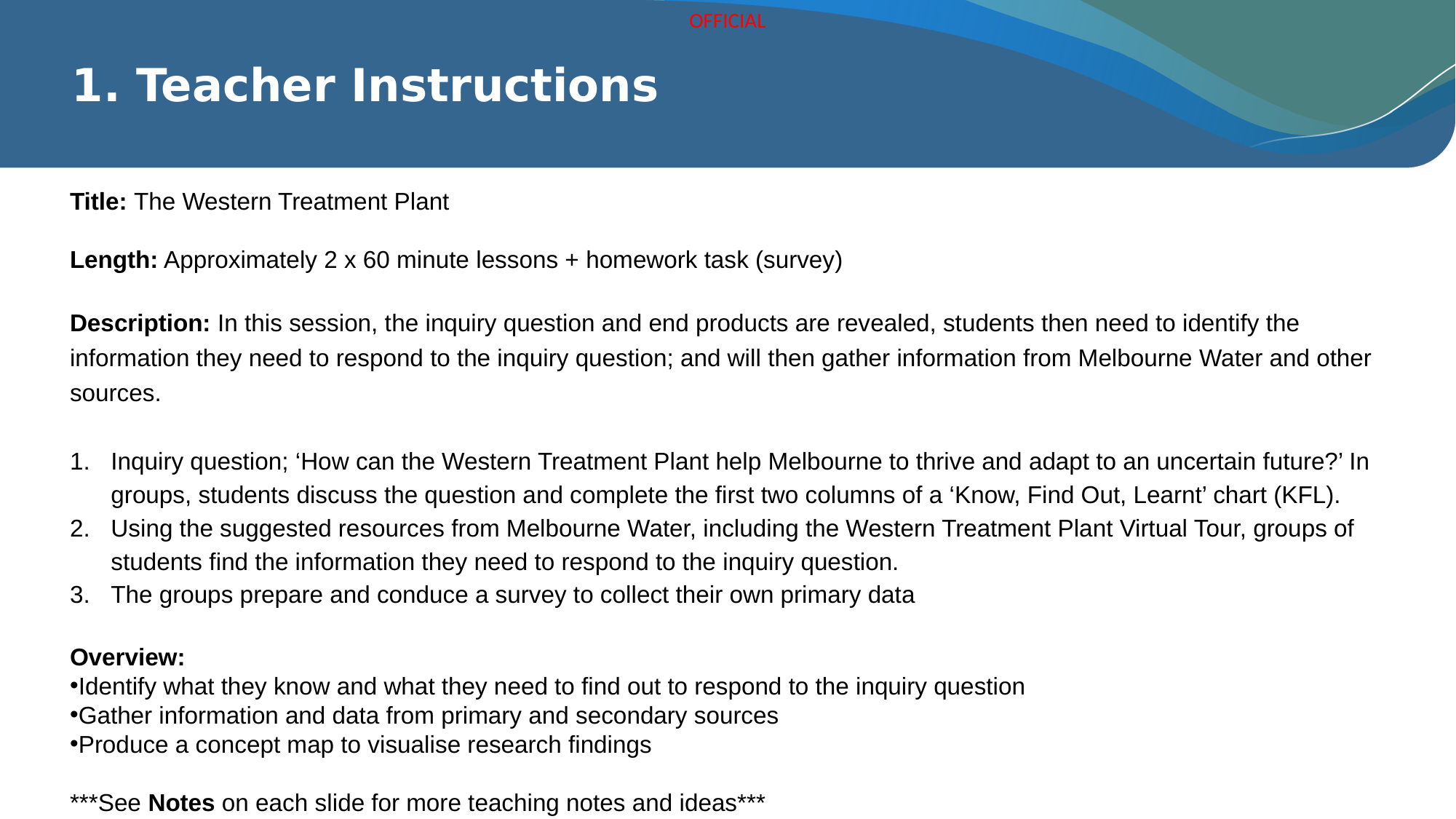

# 1. Teacher Instructions
Title: The Western Treatment Plant

Length: Approximately 2 x 60 minute lessons + homework task (survey)

Description: In this session, the inquiry question and end products are revealed, students then need to identify the information they need to respond to the inquiry question; and will then gather information from Melbourne Water and other sources.

Inquiry question; ‘How can the Western Treatment Plant help Melbourne to thrive and adapt to an uncertain future?’ In groups, students discuss the question and complete the first two columns of a ‘Know, Find Out, Learnt’ chart (KFL).
Using the suggested resources from Melbourne Water, including the Western Treatment Plant Virtual Tour, groups of students find the information they need to respond to the inquiry question.
The groups prepare and conduce a survey to collect their own primary data

Overview:
Identify what they know and what they need to find out to respond to the inquiry question
Gather information and data from primary and secondary sources
Produce a concept map to visualise research findings

***See Notes on each slide for more teaching notes and ideas***